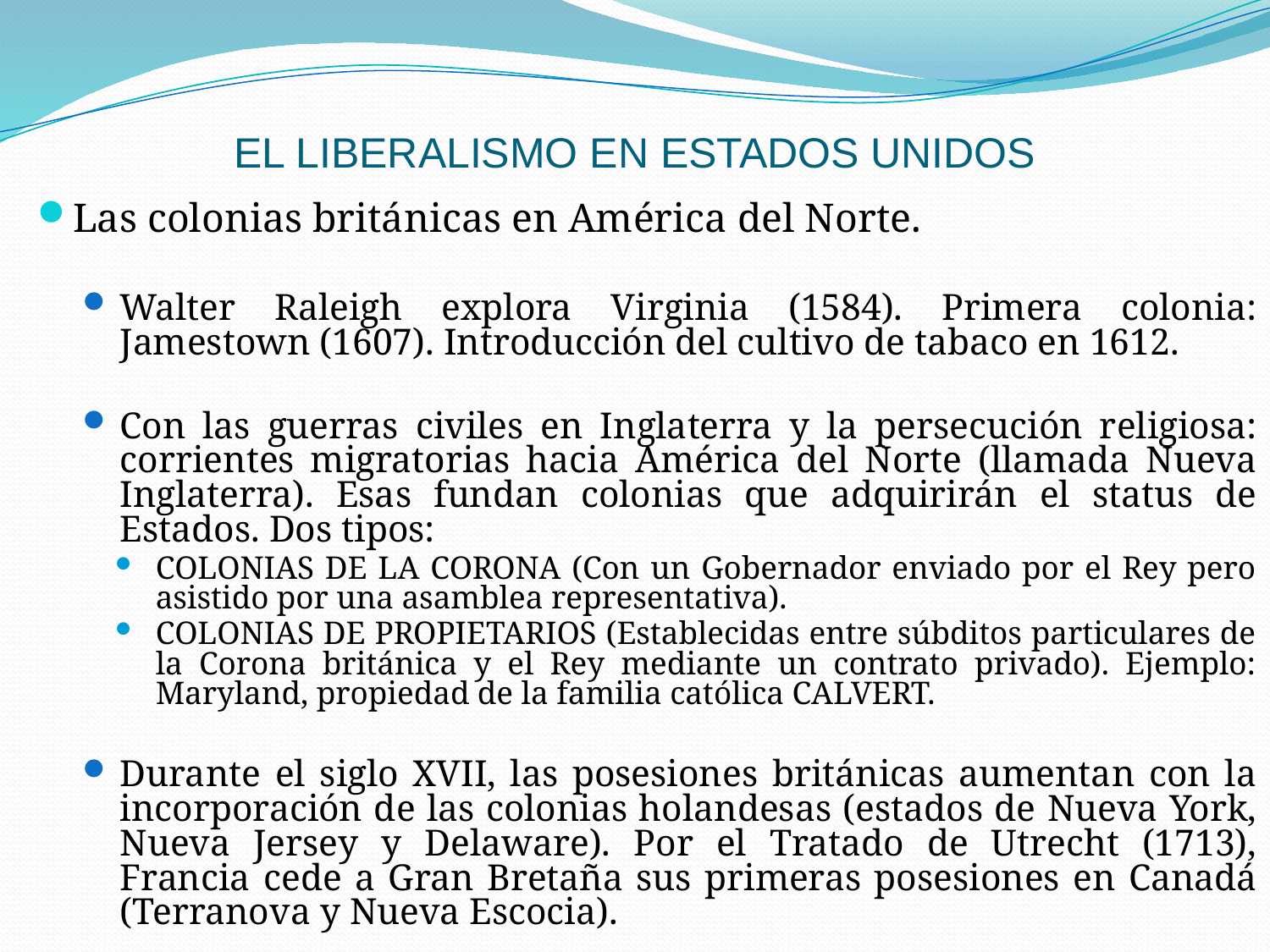

# EL LIBERALISMO EN ESTADOS UNIDOS
Las colonias británicas en América del Norte.

Walter Raleigh explora Virginia (1584). Primera colonia: Jamestown (1607). Introducción del cultivo de tabaco en 1612.

Con las guerras civiles en Inglaterra y la persecución religiosa: corrientes migratorias hacia América del Norte (llamada Nueva Inglaterra). Esas fundan colonias que adquirirán el status de Estados. Dos tipos:
COLONIAS DE LA CORONA (Con un Gobernador enviado por el Rey pero asistido por una asamblea representativa).
COLONIAS DE PROPIETARIOS (Establecidas entre súbditos particulares de la Corona británica y el Rey mediante un contrato privado). Ejemplo: Maryland, propiedad de la familia católica CALVERT.

Durante el siglo XVII, las posesiones británicas aumentan con la incorporación de las colonias holandesas (estados de Nueva York, Nueva Jersey y Delaware). Por el Tratado de Utrecht (1713), Francia cede a Gran Bretaña sus primeras posesiones en Canadá (Terranova y Nueva Escocia).